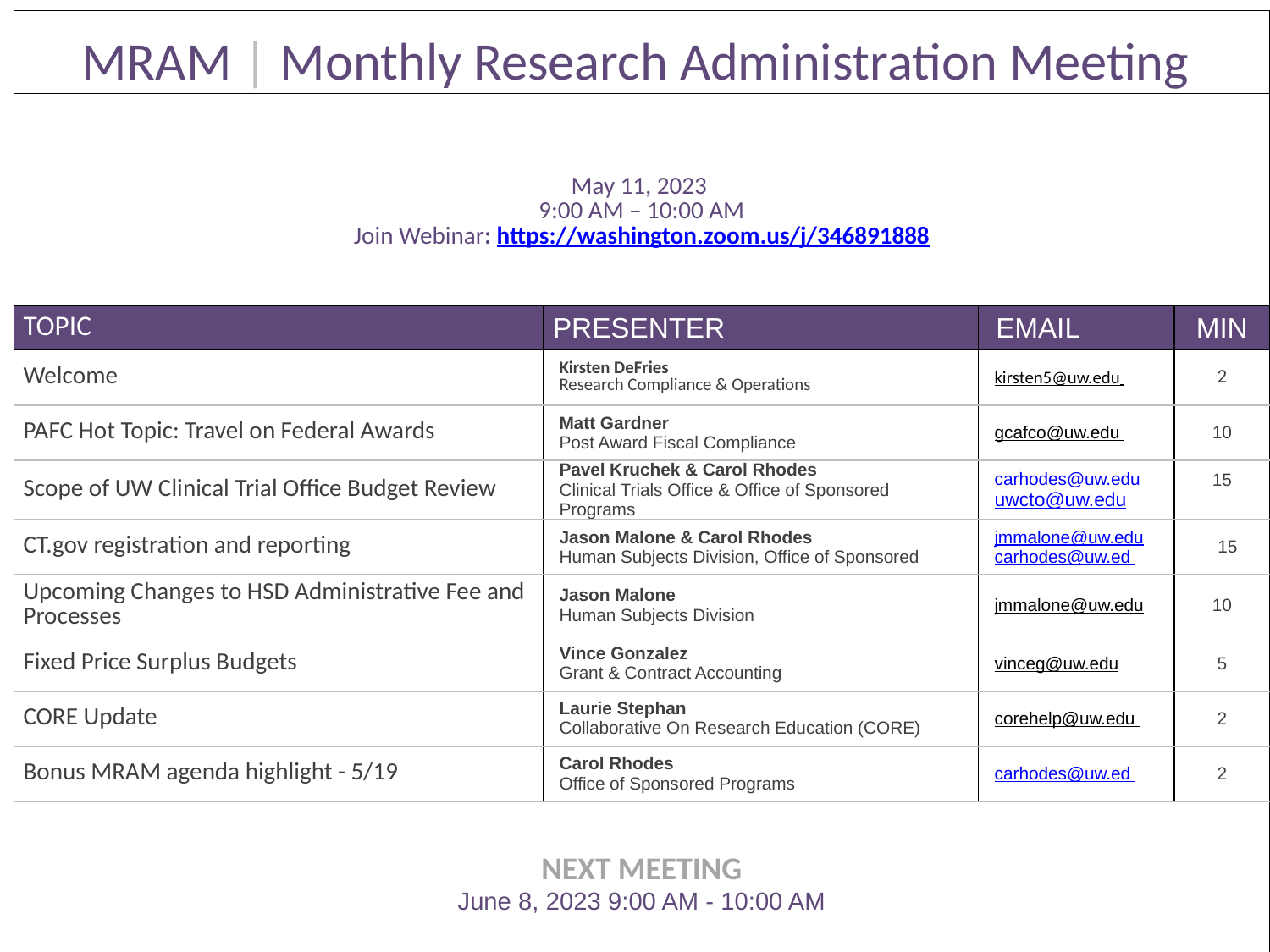

| MRAM | Monthly Research Administration Meeting |  |  |  |
| --- | --- | --- | --- |
| May 11, 2023 9:00 AM – 10:00 AM Join Webinar: https://washington.zoom.us/j/346891888 |  |  |  |
| TOPIC | PRESENTER | EMAIL | MIN |
| Welcome | Kirsten DeFries Research Compliance & Operations | kirsten5@uw.edu | 2 |
| PAFC Hot Topic: Travel on Federal Awards | Matt Gardner Post Award Fiscal Compliance | gcafco@uw.edu | 10 |
| Scope of UW Clinical Trial Office Budget Review | Pavel Kruchek & Carol Rhodes Clinical Trials Office & Office of Sponsored Programs | carhodes@uw.edu uwcto@uw.edu | 15 |
| CT.gov registration and reporting | Jason Malone & Carol Rhodes Human Subjects Division, Office of Sponsored | jmmalone@uw.edu carhodes@uw.ed | 15 |
| Upcoming Changes to HSD Administrative Fee and Processes | Jason Malone Human Subjects Division | jmmalone@uw.edu | 10 |
| Fixed Price Surplus Budgets | Vince Gonzalez Grant & Contract Accounting | vinceg@uw.edu | 5 |
| CORE Update | Laurie Stephan Collaborative On Research Education (CORE) | corehelp@uw.edu | 2 |
| Bonus MRAM agenda highlight - 5/19 | Carol Rhodes Office of Sponsored Programs | carhodes@uw.ed | 2 |
| NEXT MEETING June 8, 2023 9:00 AM - 10:00 AM |  |  |  |